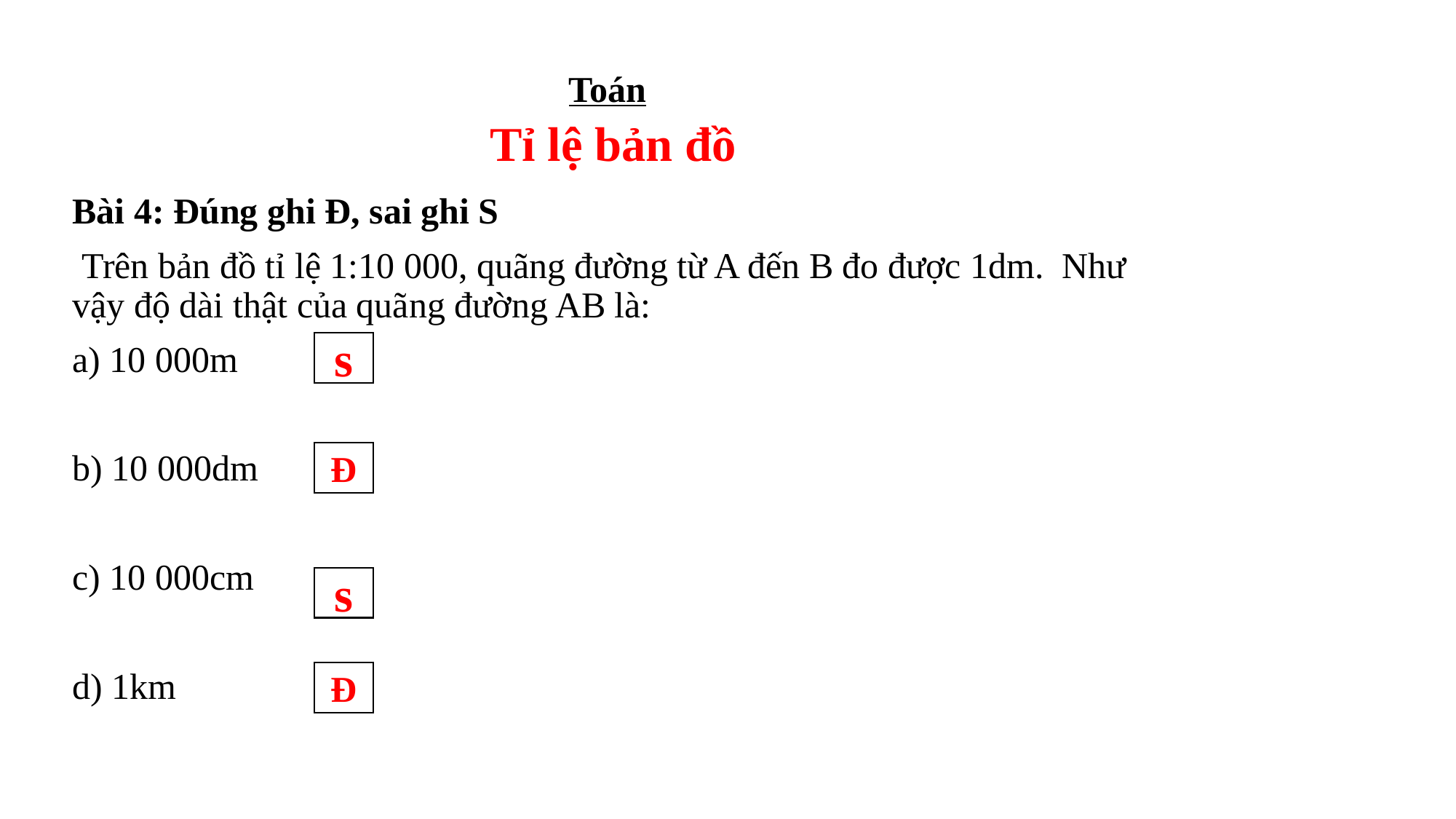

Toán
Tỉ lệ bản đồ
Bài 4: Đúng ghi Đ, sai ghi S
 Trên bản đồ tỉ lệ 1:10 000, quãng đường từ A đến B đo được 1dm.  Như vậy độ dài thật của quãng đường AB là:
a) 10 000m

b) 10 000dm

c) 10 000cm

d) 1km
s
Đ
s
Đ